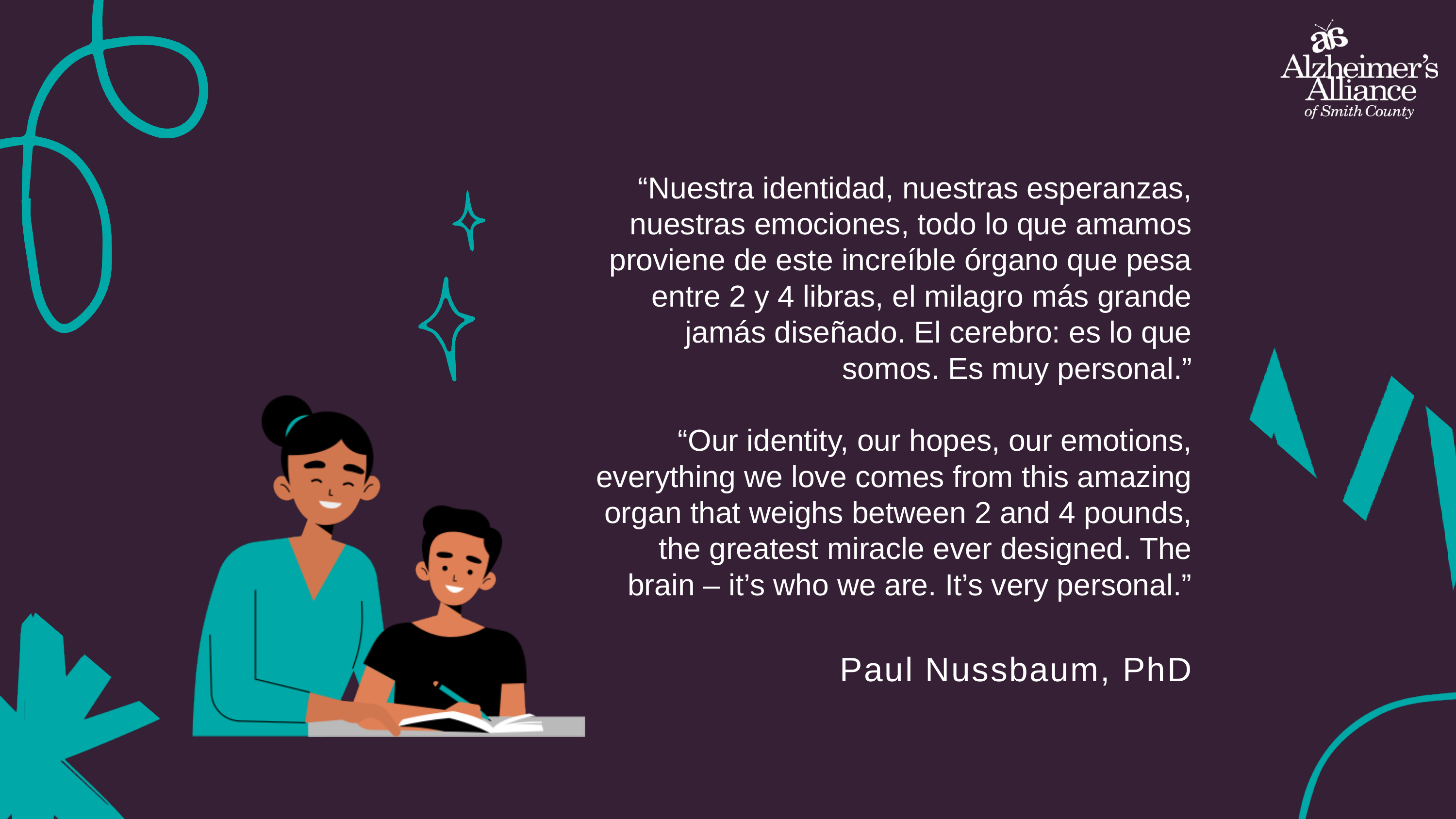

“Nuestra identidad, nuestras esperanzas, nuestras emociones, todo lo que amamos proviene de este increíble órgano que pesa entre 2 y 4 libras, el milagro más grande jamás diseñado. El cerebro: es lo que somos. Es muy personal.”

“Our identity, our hopes, our emotions, everything we love comes from this amazing organ that weighs between 2 and 4 pounds, the greatest miracle ever designed. The brain – it’s who we are. It’s very personal.”

Paul Nussbaum, PhD